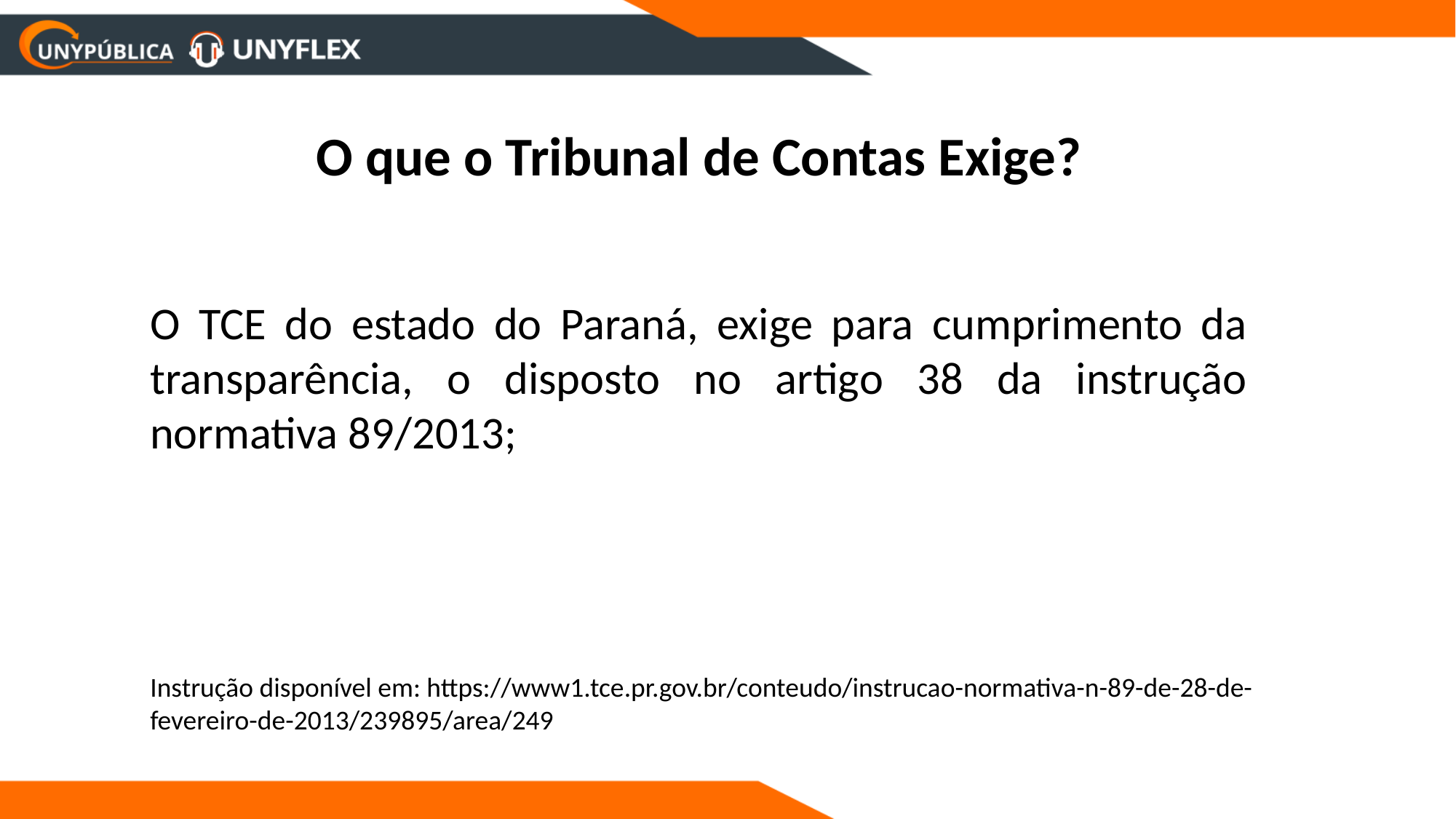

O que o Tribunal de Contas Exige?
O TCE do estado do Paraná, exige para cumprimento da transparência, o disposto no artigo 38 da instrução normativa 89/2013;
Instrução disponível em: https://www1.tce.pr.gov.br/conteudo/instrucao-normativa-n-89-de-28-de-fevereiro-de-2013/239895/area/249